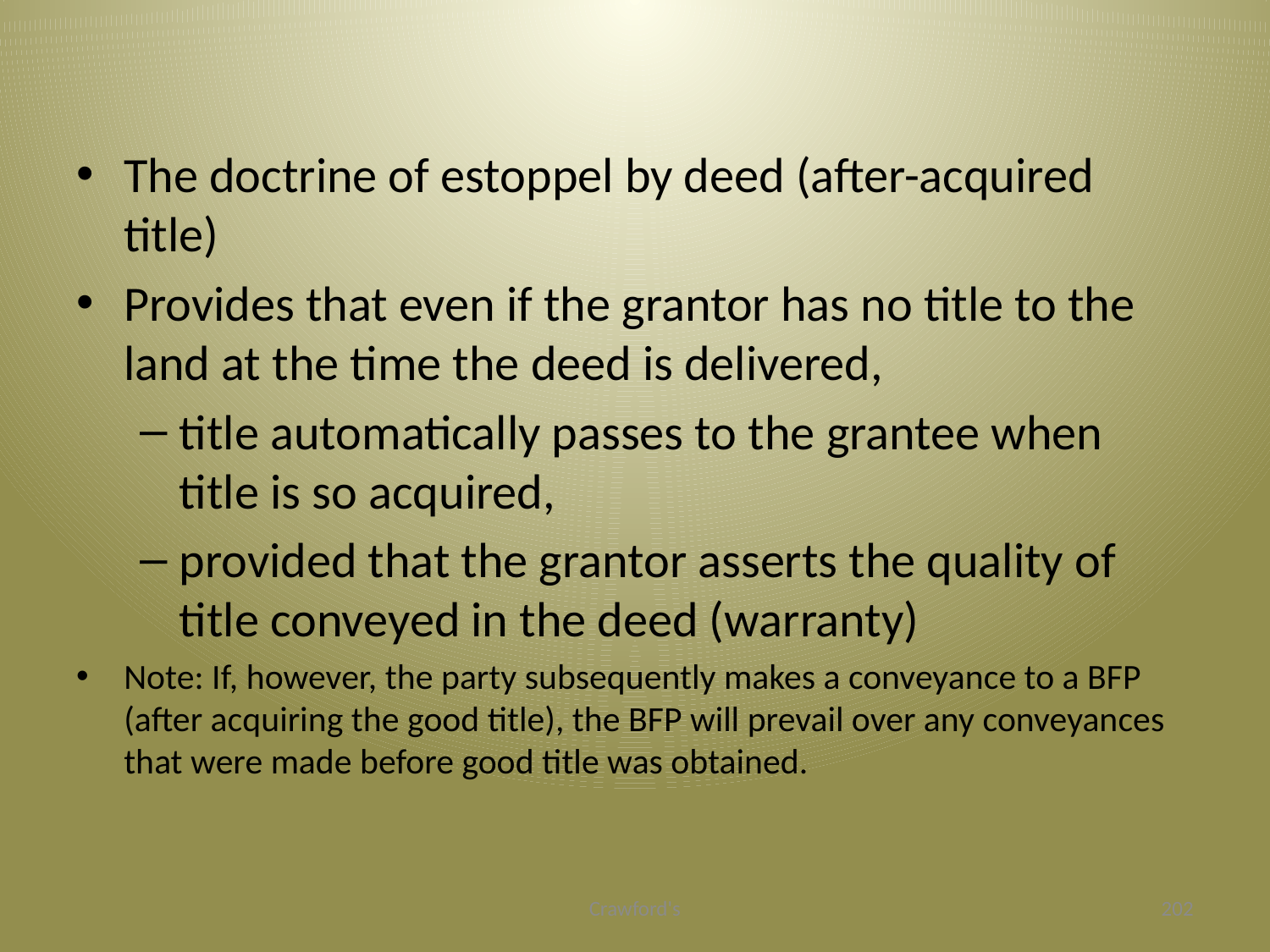

#
The doctrine of estoppel by deed (after-acquired title)
Provides that even if the grantor has no title to the land at the time the deed is delivered,
title automatically passes to the grantee when title is so acquired,
provided that the grantor asserts the quality of title conveyed in the deed (warranty)
Note: If, however, the party subsequently makes a conveyance to a BFP (after acquiring the good title), the BFP will prevail over any conveyances that were made before good title was obtained.
Crawford's
202